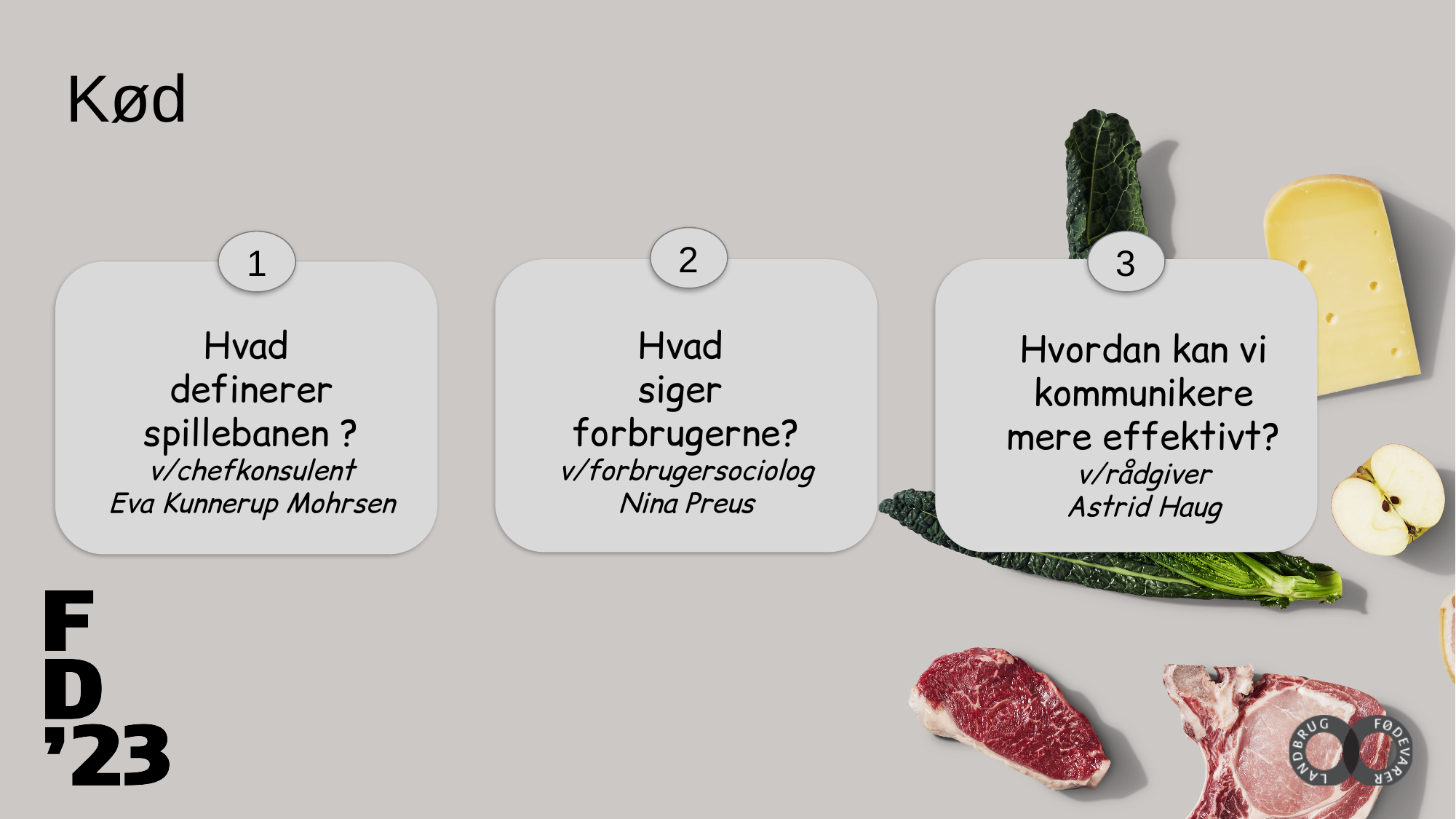

Kød
2
1
3

Hvad
definerer spillebanen ?
v/chefkonsulent
Eva Kunnerup Mohrsen
Hvad
siger
forbrugerne?
v/forbrugersociolog
Nina Preus

Hvordan kan vi kommunikere mere effektivt?
v/rådgiver
Astrid Haug